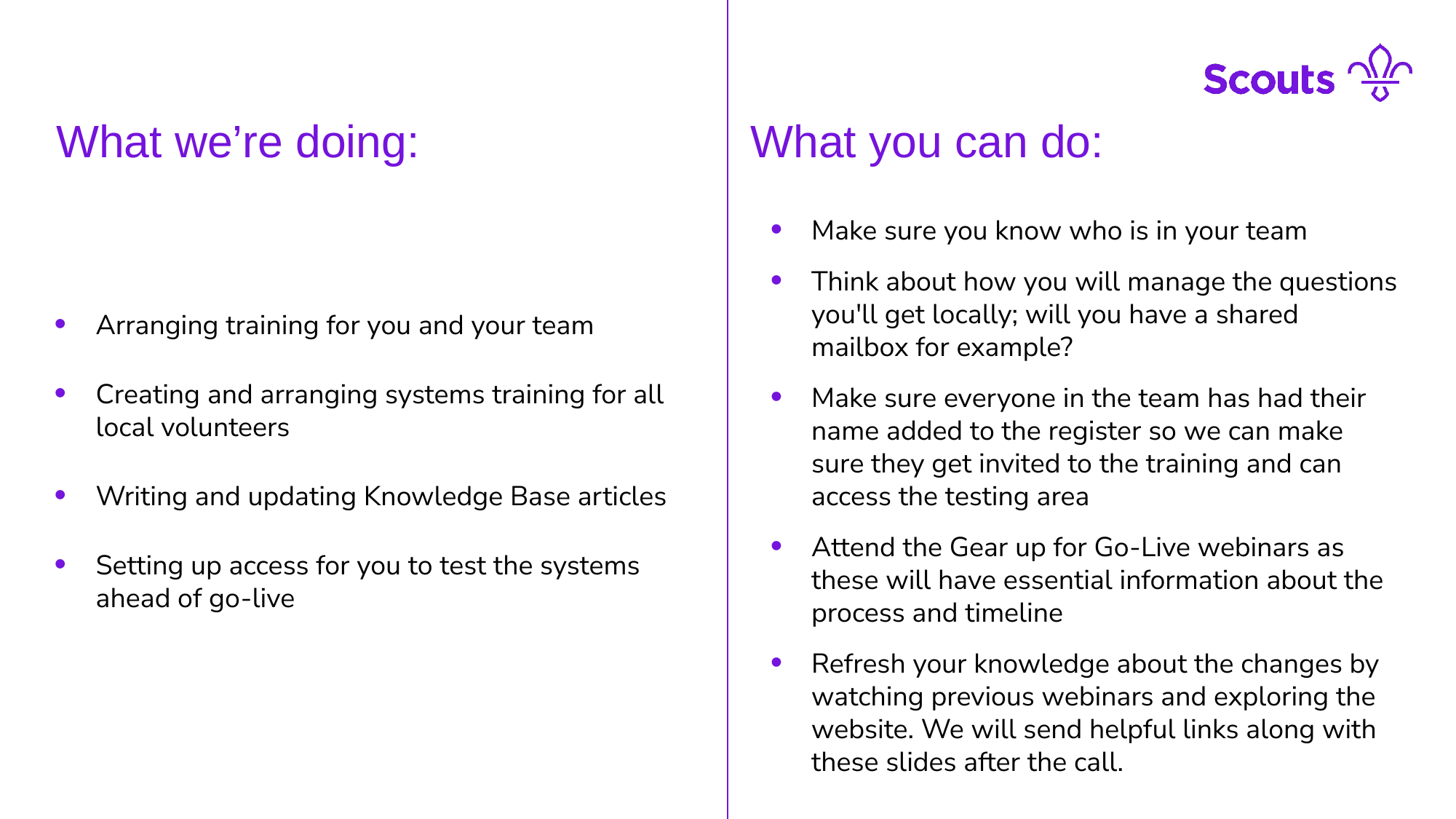

What we’re doing:
What you can do:
Make sure you know who is in your team
Think about how you will manage the questions you'll get locally; will you have a shared mailbox for example?
Make sure everyone in the team has had their name added to the register so we can make sure they get invited to the training and can access the testing area
Attend the Gear up for Go-Live webinars as these will have essential information about the process and timeline
Refresh your knowledge about the changes by watching previous webinars and exploring the website. We will send helpful links along with these slides after the call.

Arranging training for you and your team
Creating and arranging systems training for all local volunteers
Writing and updating Knowledge Base articles
Setting up access for you to test the systems ahead of go-live